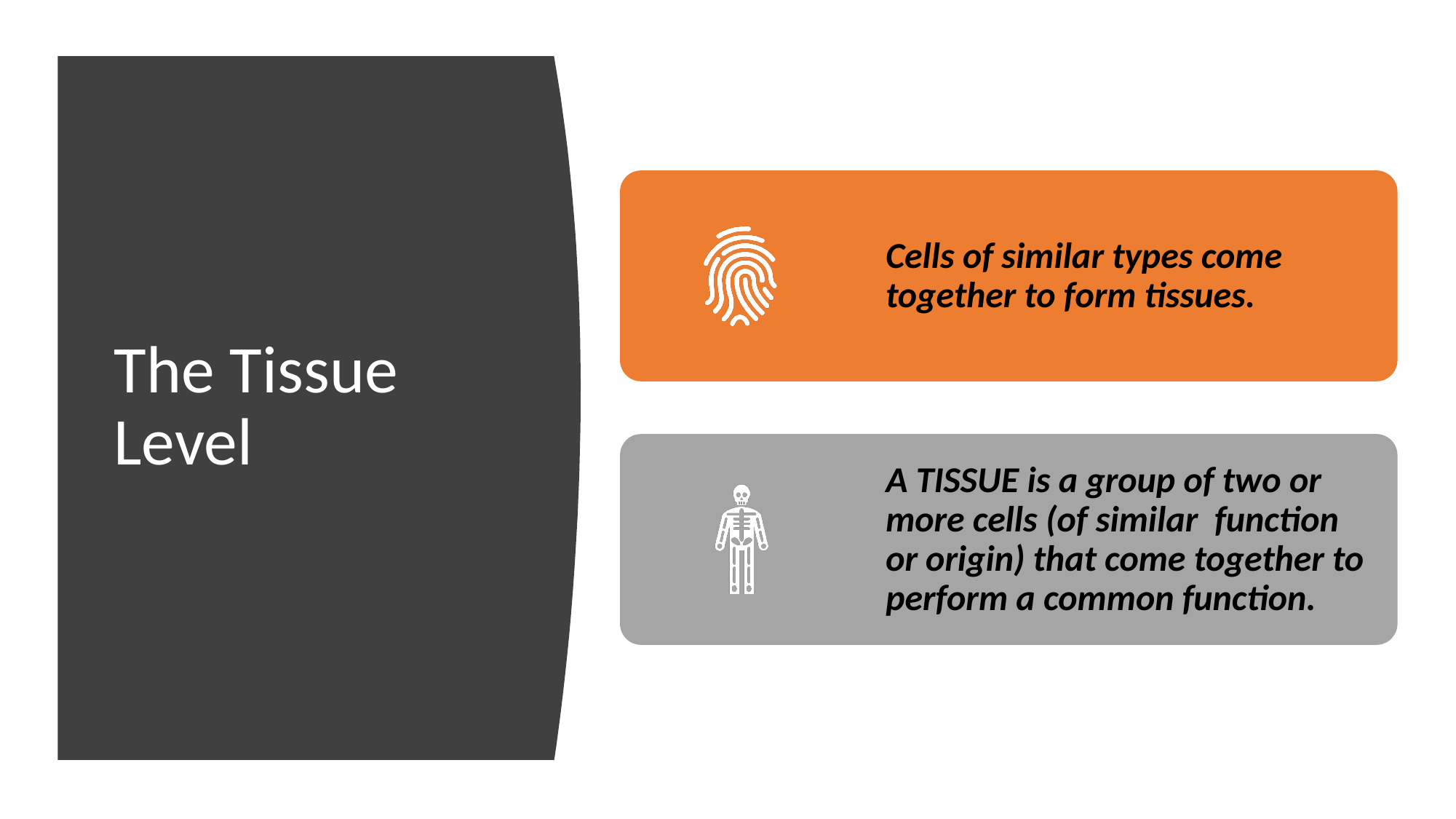

Cells of similar types come together to form tissues.
A TISSUE is a group of two or more cells (of similar  function or origin) that come together to perform a common function.

# The Tissue Level